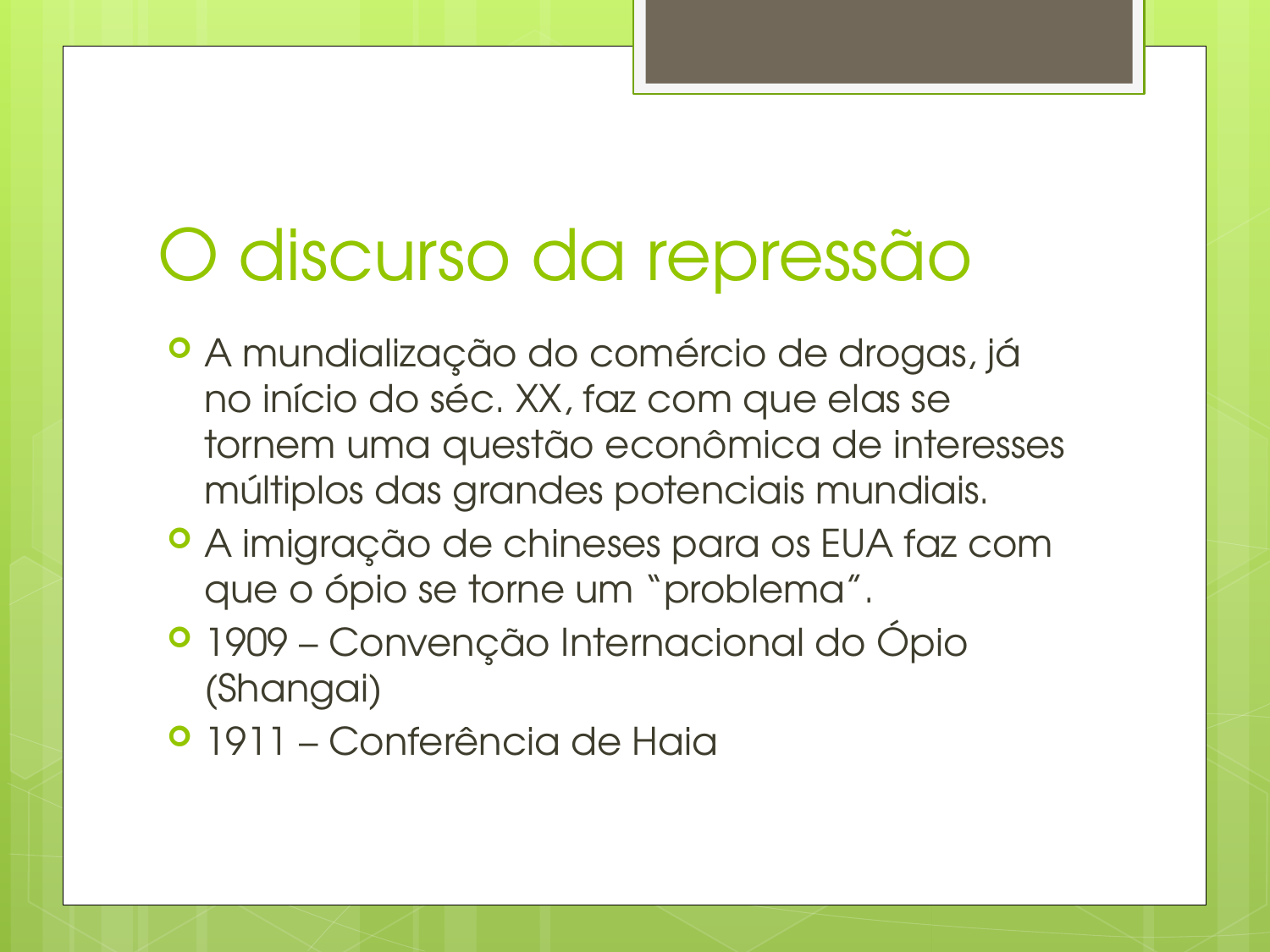

# O discurso da repressão
A mundialização do comércio de drogas, já no início do séc. XX, faz com que elas se tornem uma questão econômica de interesses múltiplos das grandes potenciais mundiais.
A imigração de chineses para os EUA faz com que o ópio se torne um “problema”.
1909 – Convenção Internacional do Ópio (Shangai)
1911 – Conferência de Haia